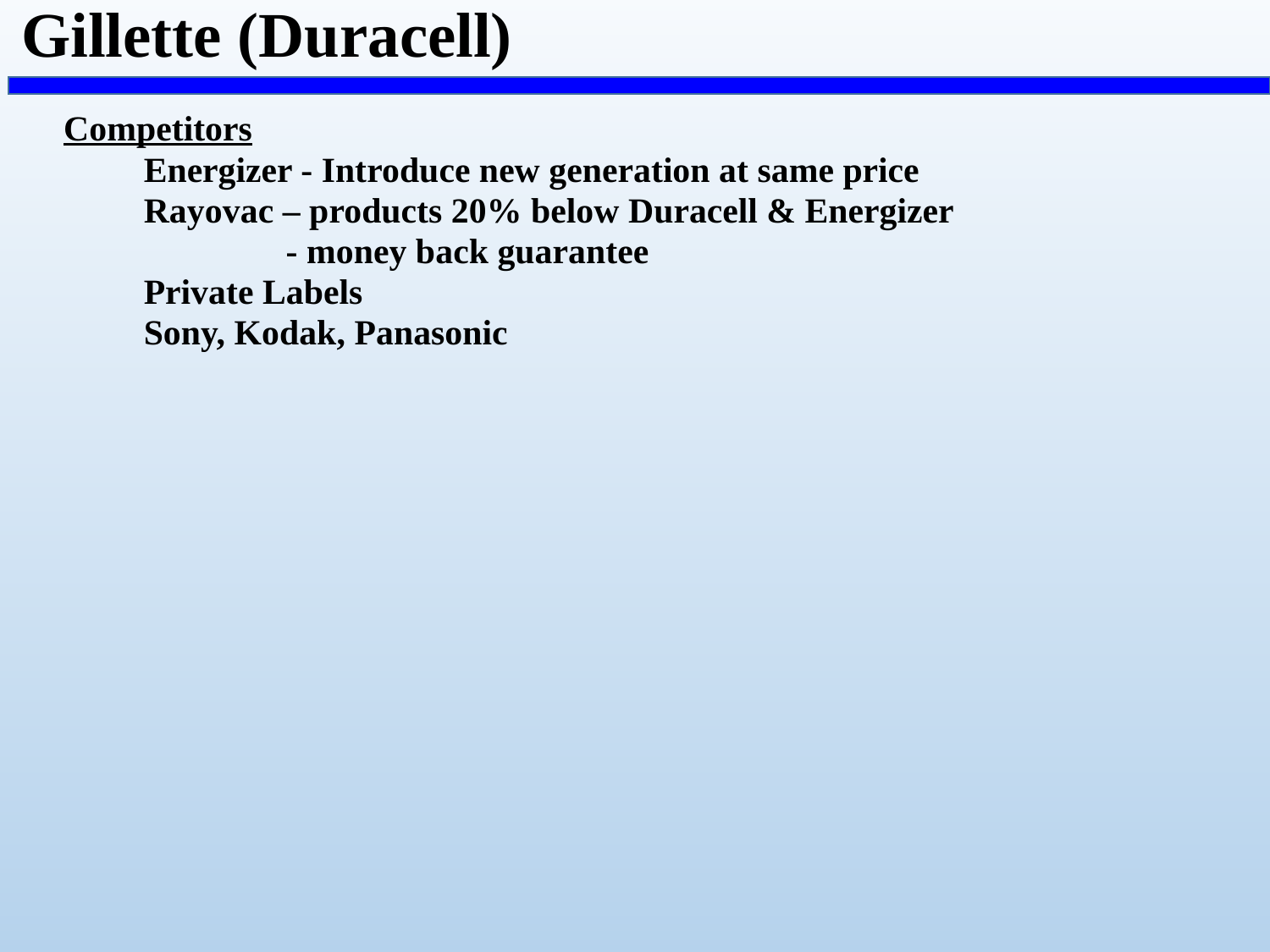

# Gillette (Duracell)

Competitors
         Energizer - Introduce new generation at same price
         Rayovac – products 20% below Duracell & Energizer
                         - money back guarantee
         Private Labels
         Sony, Kodak, Panasonic